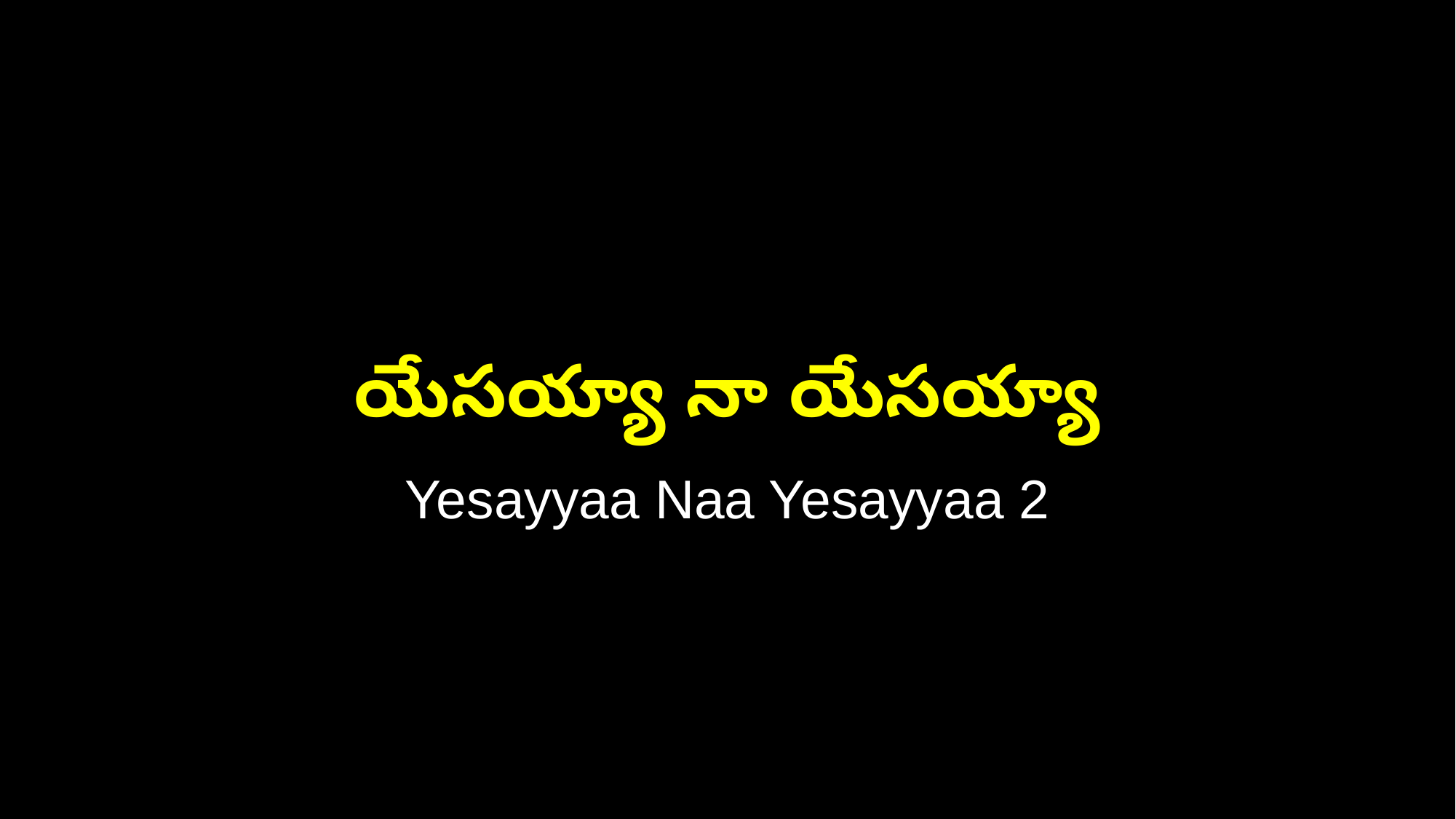

యేసయ్యా నా యేసయ్యా
Yesayyaa Naa Yesayyaa 2